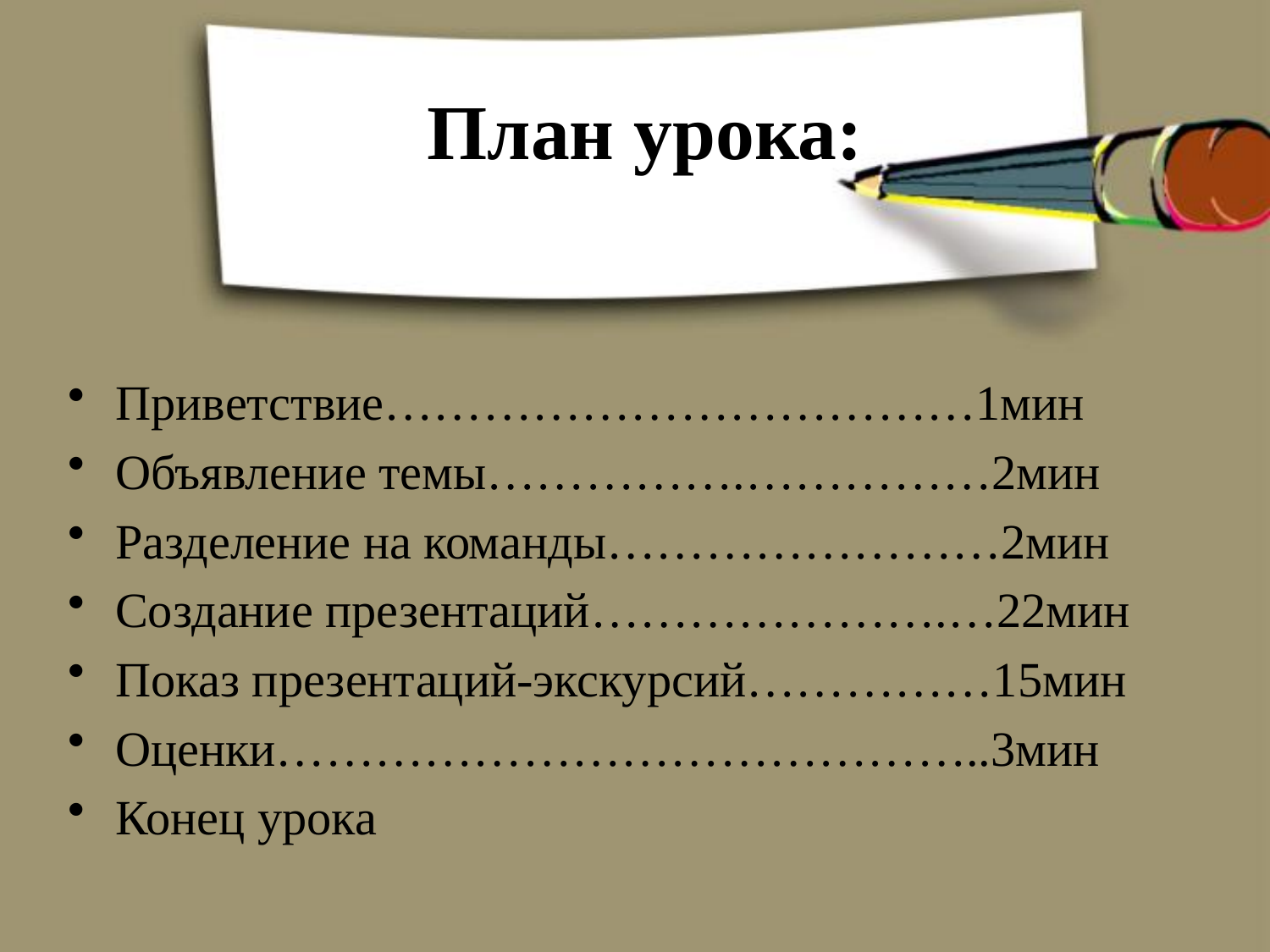

# План урока:
Приветствие………………………………1мин
Объявление темы…………….……………2мин
Разделение на команды……………………2мин
Создание презентаций………………….…22мин
Показ презентаций-экскурсий……………15мин
Оценки……………………………………..3мин
Конец урока